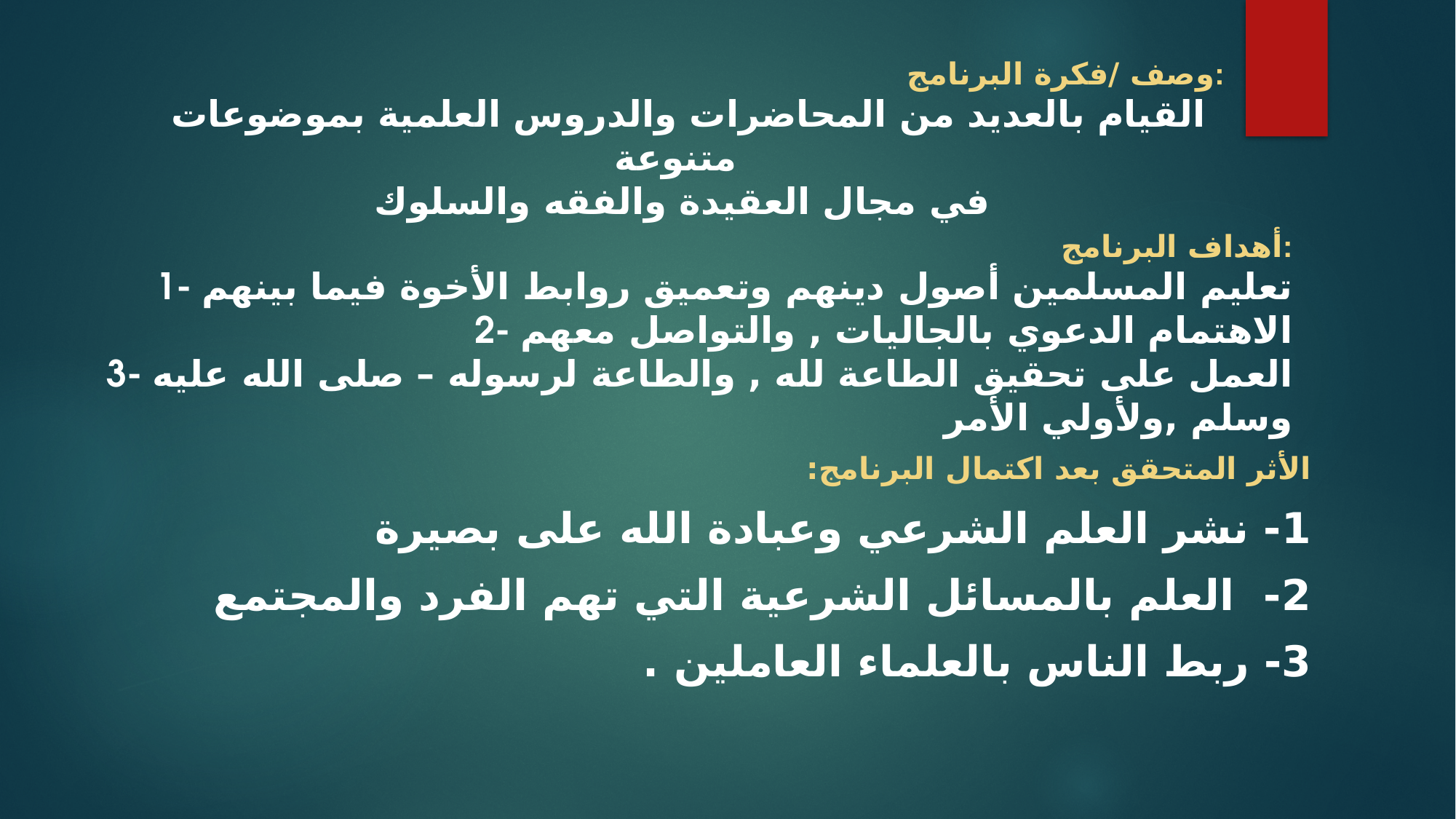

وصف /فكرة البرنامج:
 القيام بالعديد من المحاضرات والدروس العلمية بموضوعات متنوعة
في مجال العقيدة والفقه والسلوك

أهداف البرنامج:
1- تعليم المسلمين أصول دينهم وتعميق روابط الأخوة فيما بينهم
2- الاهتمام الدعوي بالجاليات , والتواصل معهم
3- العمل على تحقيق الطاعة لله , والطاعة لرسوله – صلى الله عليه وسلم ,ولأولي الأمر
الأثر المتحقق بعد اكتمال البرنامج:
1- نشر العلم الشرعي وعبادة الله على بصيرة
2-  العلم بالمسائل الشرعية التي تهم الفرد والمجتمع
3- ربط الناس بالعلماء العاملين .